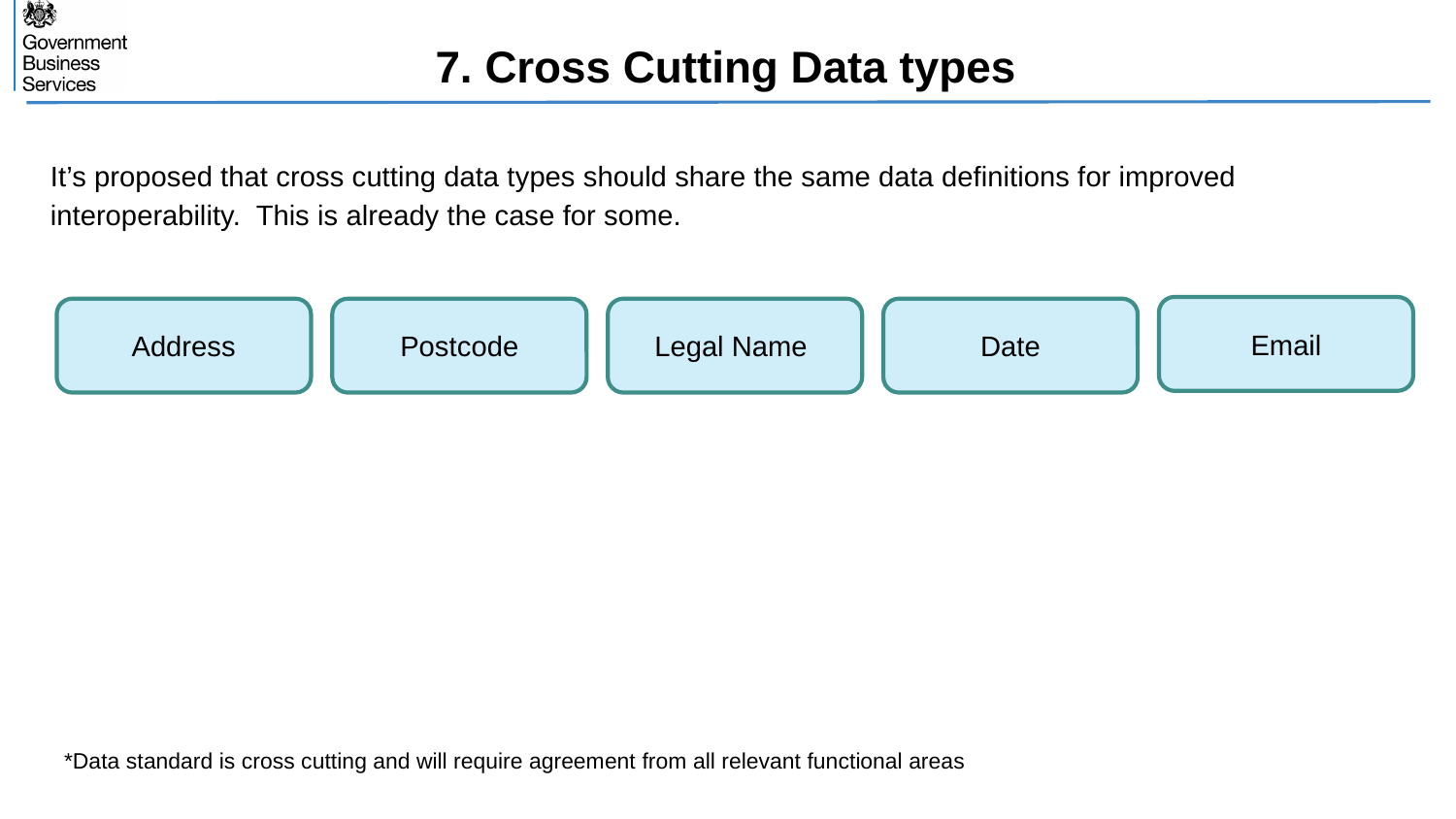

7. Cross Cutting Data types
It’s proposed that cross cutting data types should share the same data definitions for improved interoperability.  This is already the case for some.

Email
Address
Postcode
Legal Name
Date
*Data standard is cross cutting and will require agreement from all relevant functional areas